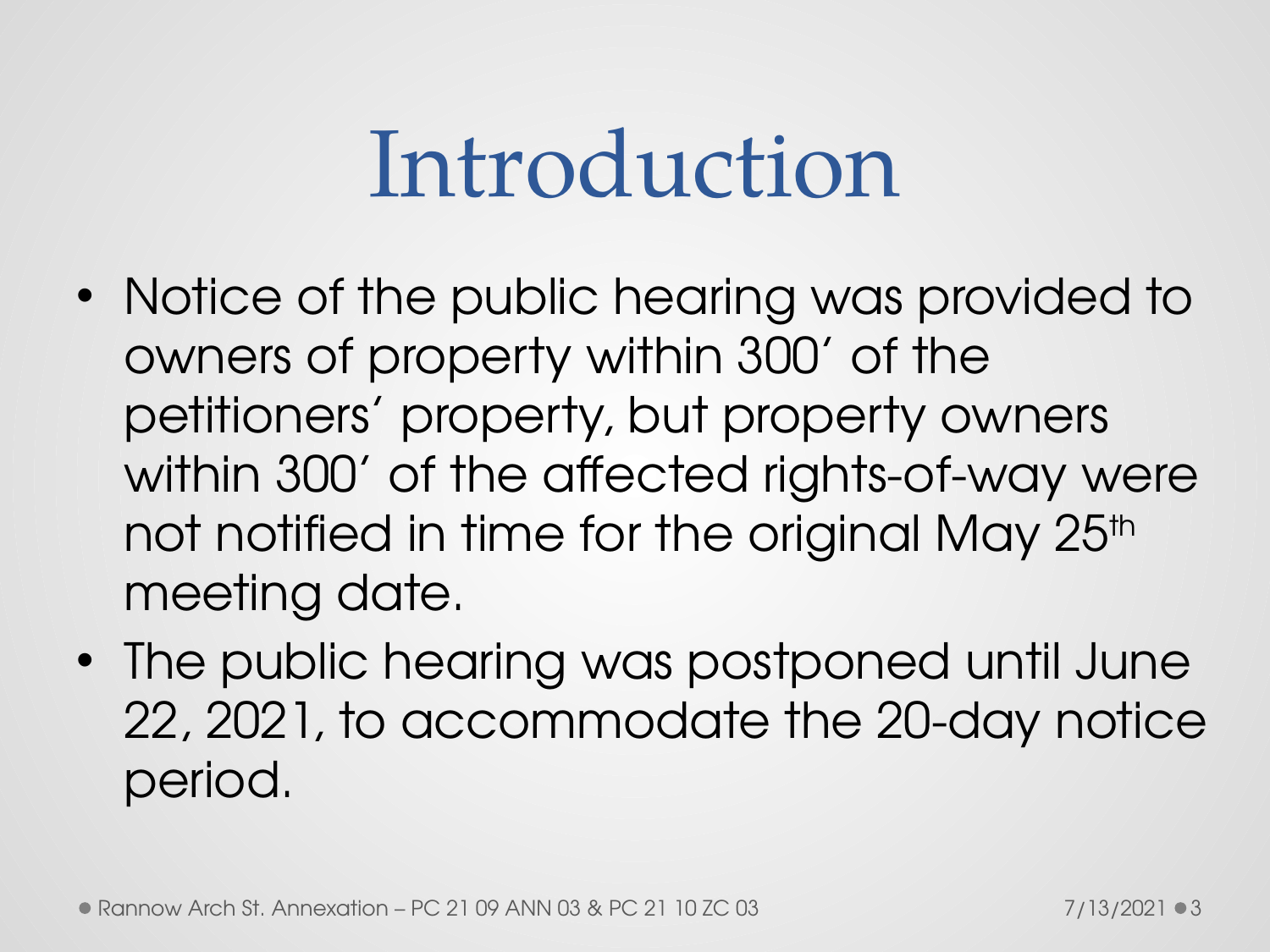

# Introduction
Notice of the public hearing was provided to owners of property within 300’ of the petitioners’ property, but property owners within 300’ of the affected rights-of-way were not notified in time for the original May 25th meeting date.
The public hearing was postponed until June 22, 2021, to accommodate the 20-day notice period.
Rannow Arch St. Annexation – PC 21 09 ANN 03 & PC 21 10 ZC 03
7/13/2021
3